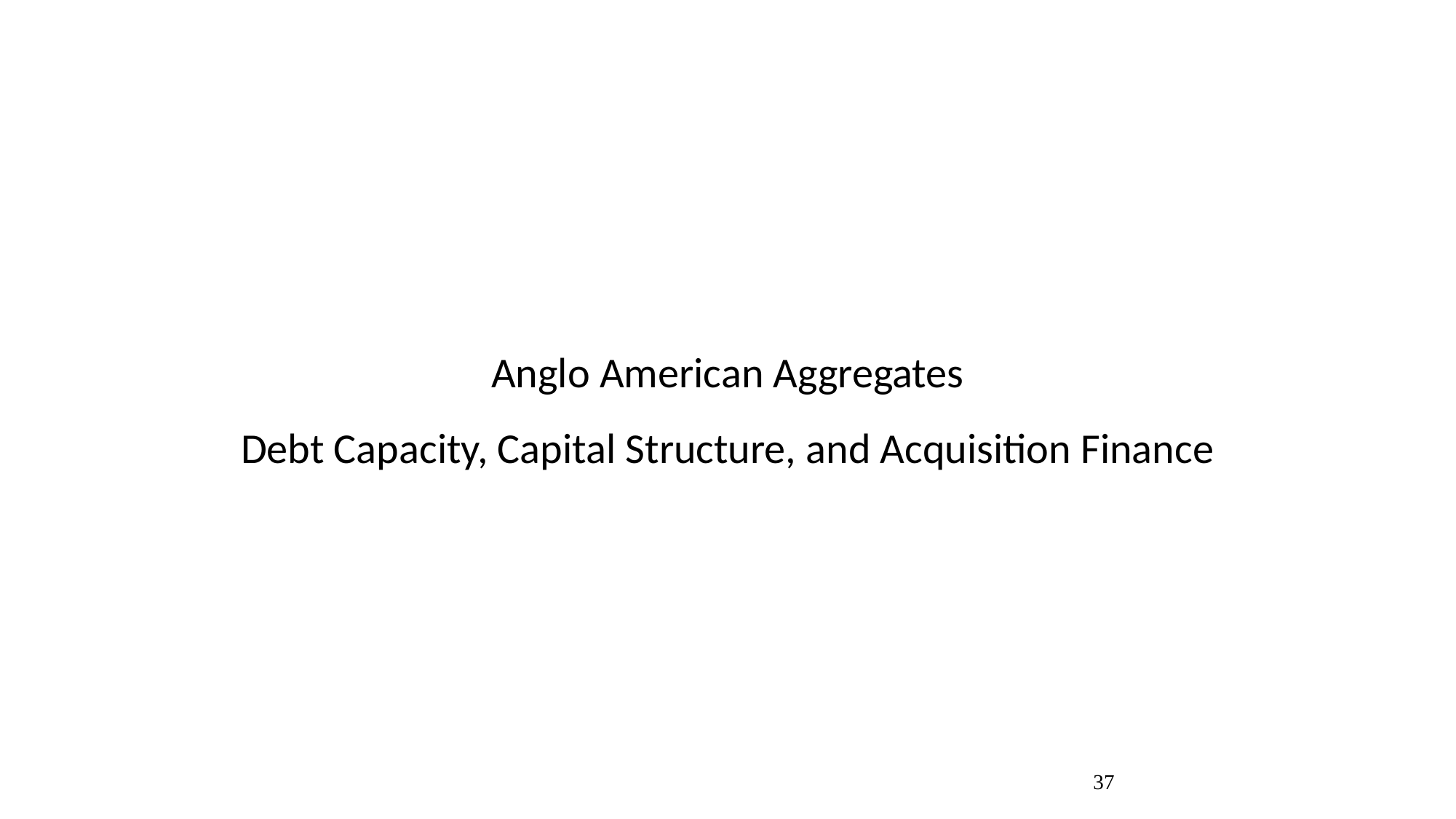

# Anglo American Aggregates Debt Capacity, Capital Structure, and Acquisition Finance
37